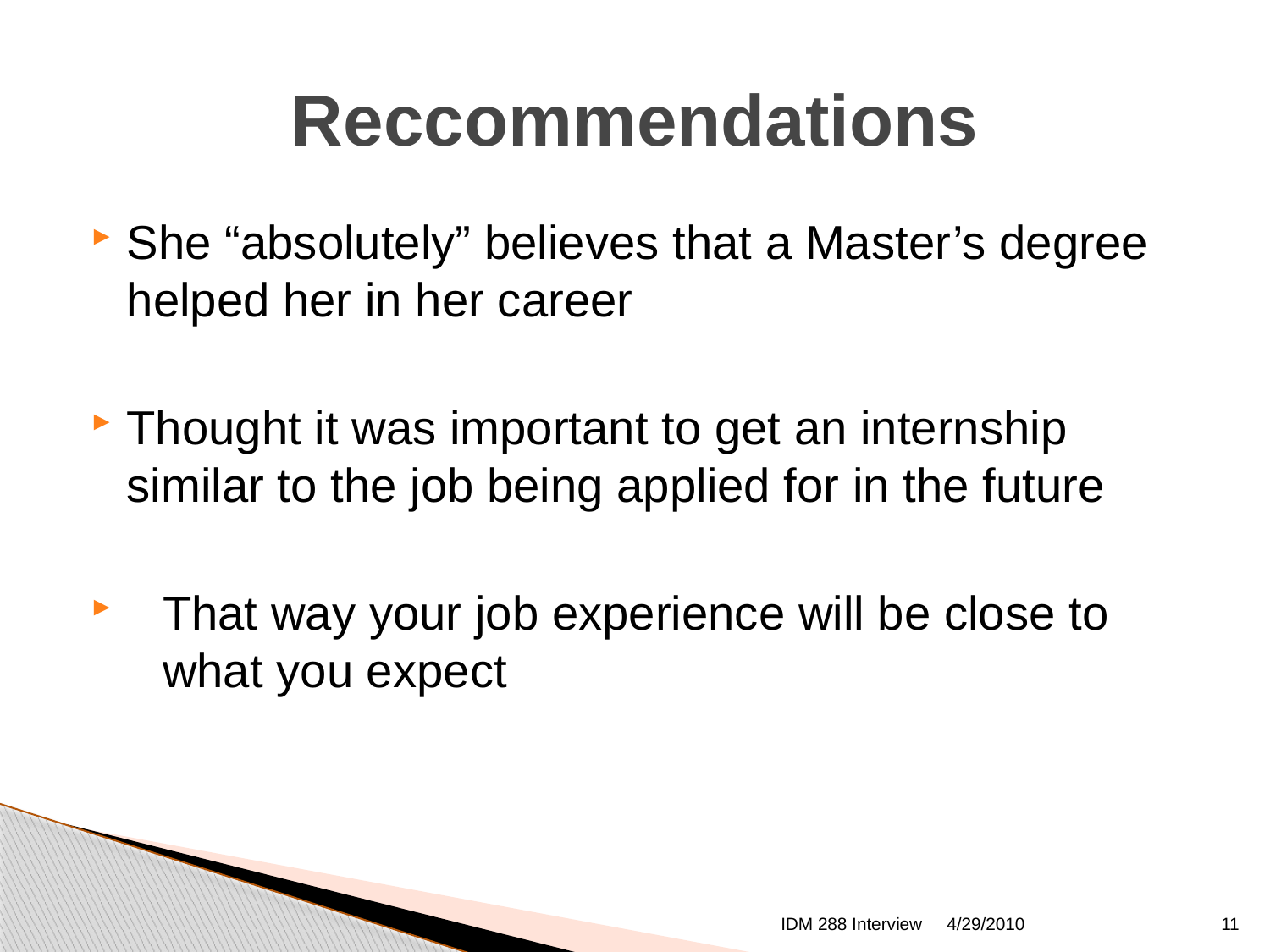

# Reccommendations
She “absolutely” believes that a Master’s degree helped her in her career

Thought it was important to get an internship similar to the job being applied for in the future

That way your job experience will be close to what you expect

IDM 288 Interview
4/29/2010
11